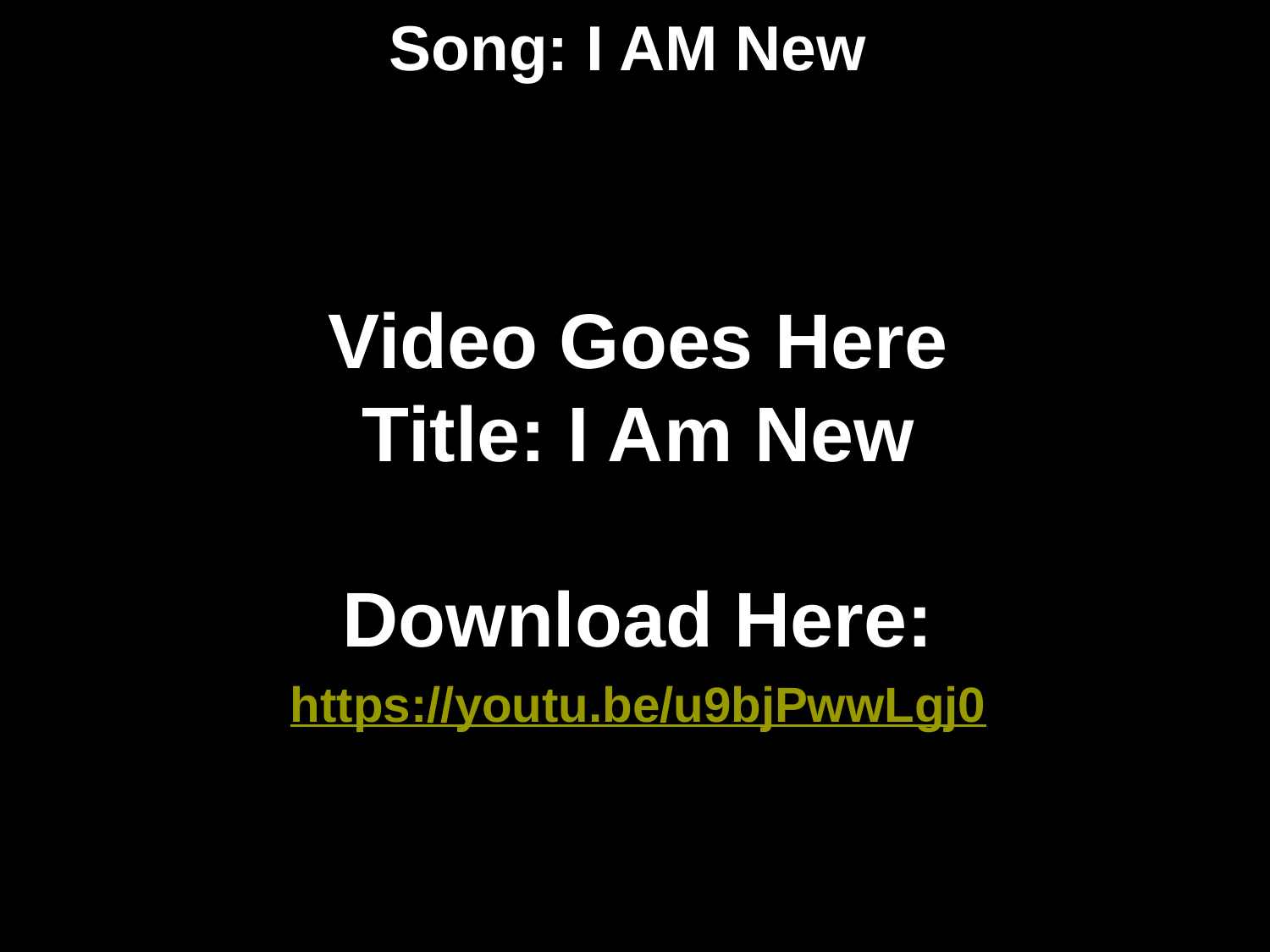

# Song: I AM New

Video Goes Here
Title: I Am New
Download Here:
https://youtu.be/u9bjPwwLgj0